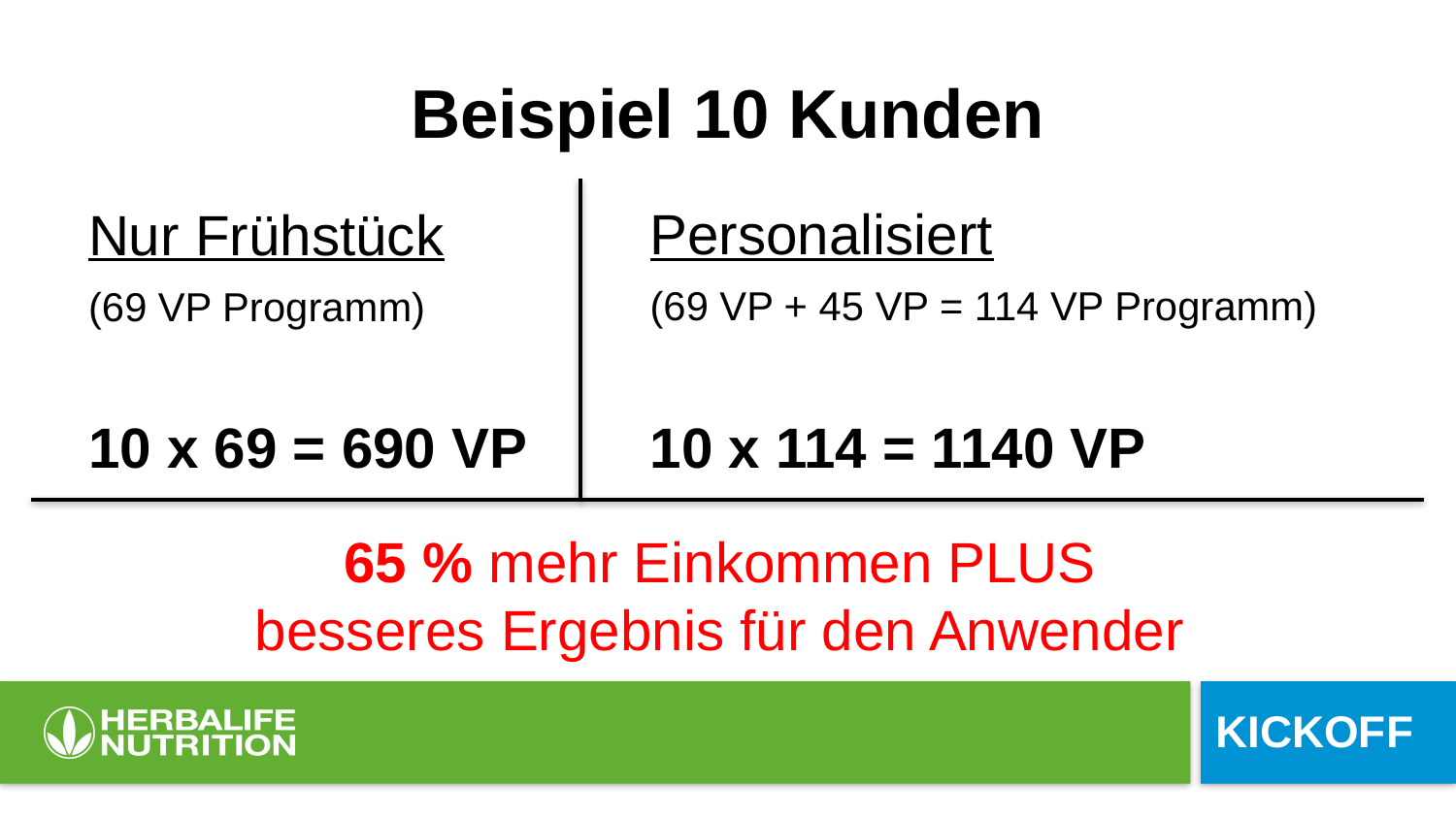

# Beispiel 10 Kunden
Nur Frühstück
(69 VP Programm)
10 x 69 = 690 VP

Personalisiert
(69 VP + 45 VP = 114 VP Programm)
10 x 114 = 1140 VP

65 % mehr Einkommen PLUS
besseres Ergebnis für den Anwender